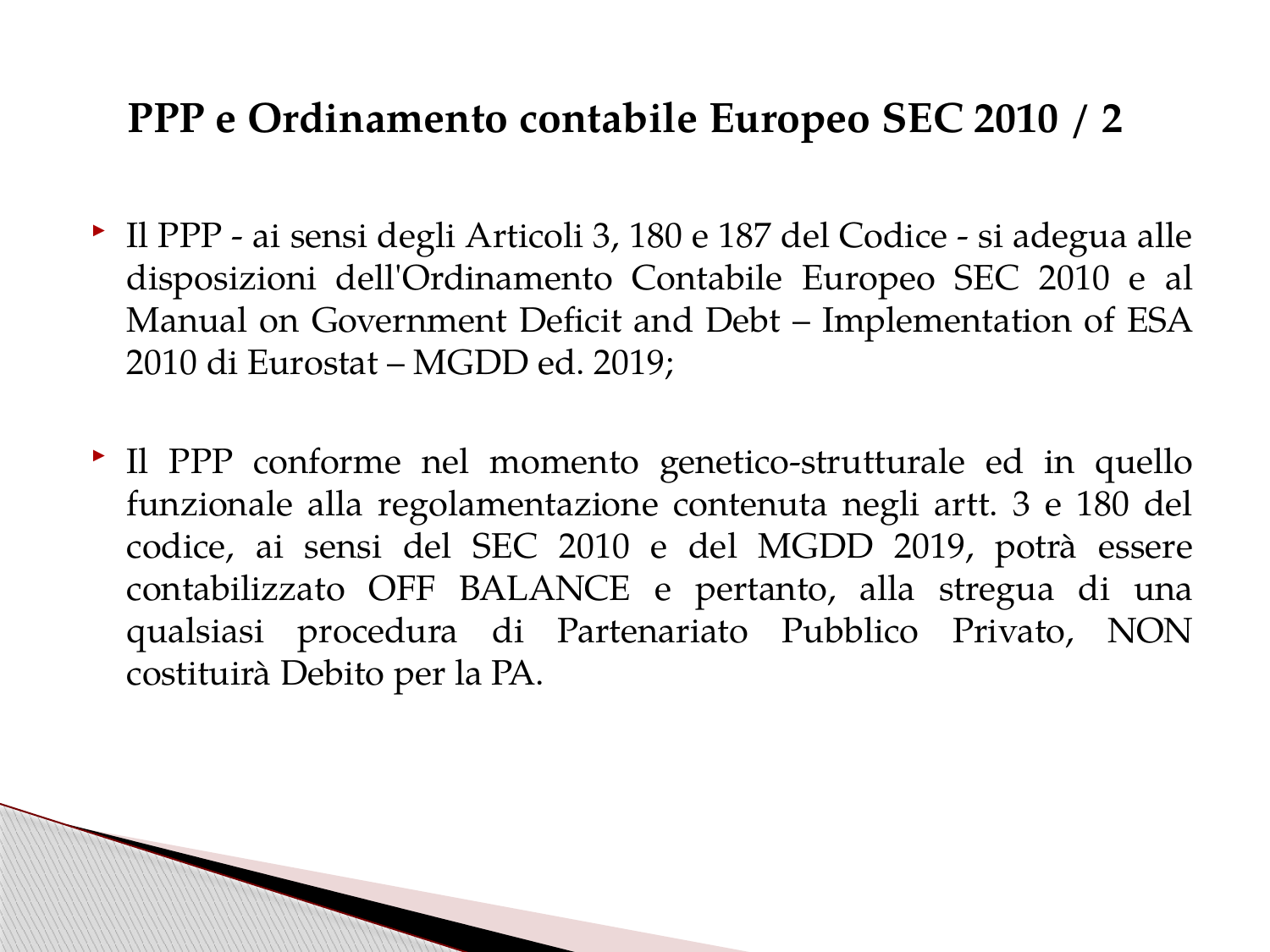

# PPP e Ordinamento contabile Europeo SEC 2010 / 2
Il PPP - ai sensi degli Articoli 3, 180 e 187 del Codice - si adegua alle disposizioni dell'Ordinamento Contabile Europeo SEC 2010 e al Manual on Government Deficit and Debt – Implementation of ESA 2010 di Eurostat – MGDD ed. 2019;

Il PPP conforme nel momento genetico-strutturale ed in quello funzionale alla regolamentazione contenuta negli artt. 3 e 180 del codice, ai sensi del SEC 2010 e del MGDD 2019, potrà essere contabilizzato OFF BALANCE e pertanto, alla stregua di una qualsiasi procedura di Partenariato Pubblico Privato, NON costituirà Debito per la PA.